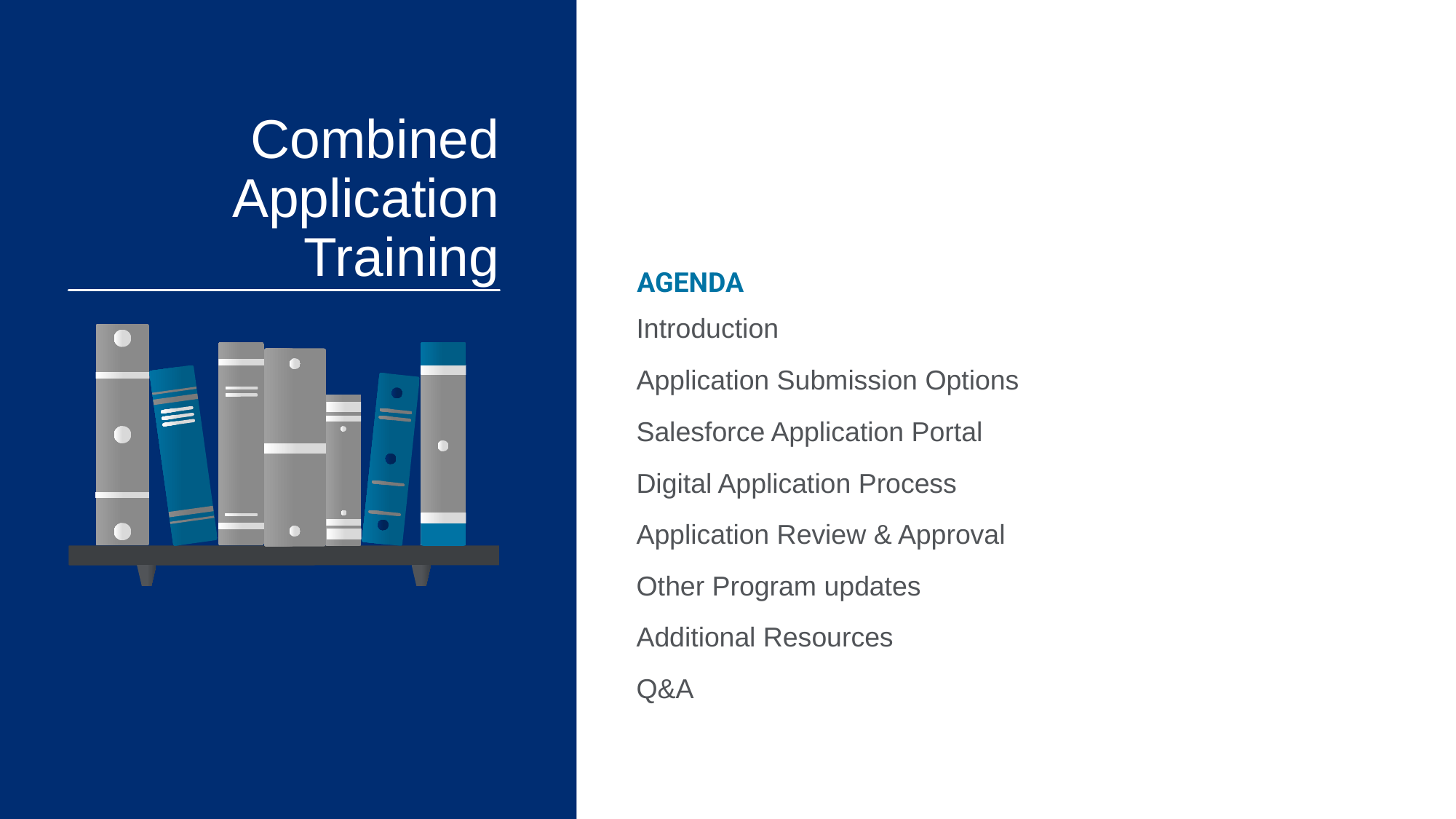

# Combined Application Training
Introduction
Application Submission Options
Salesforce Application Portal
Digital Application Process
Application Review & Approval
Other Program updates
Additional Resources
Q&A